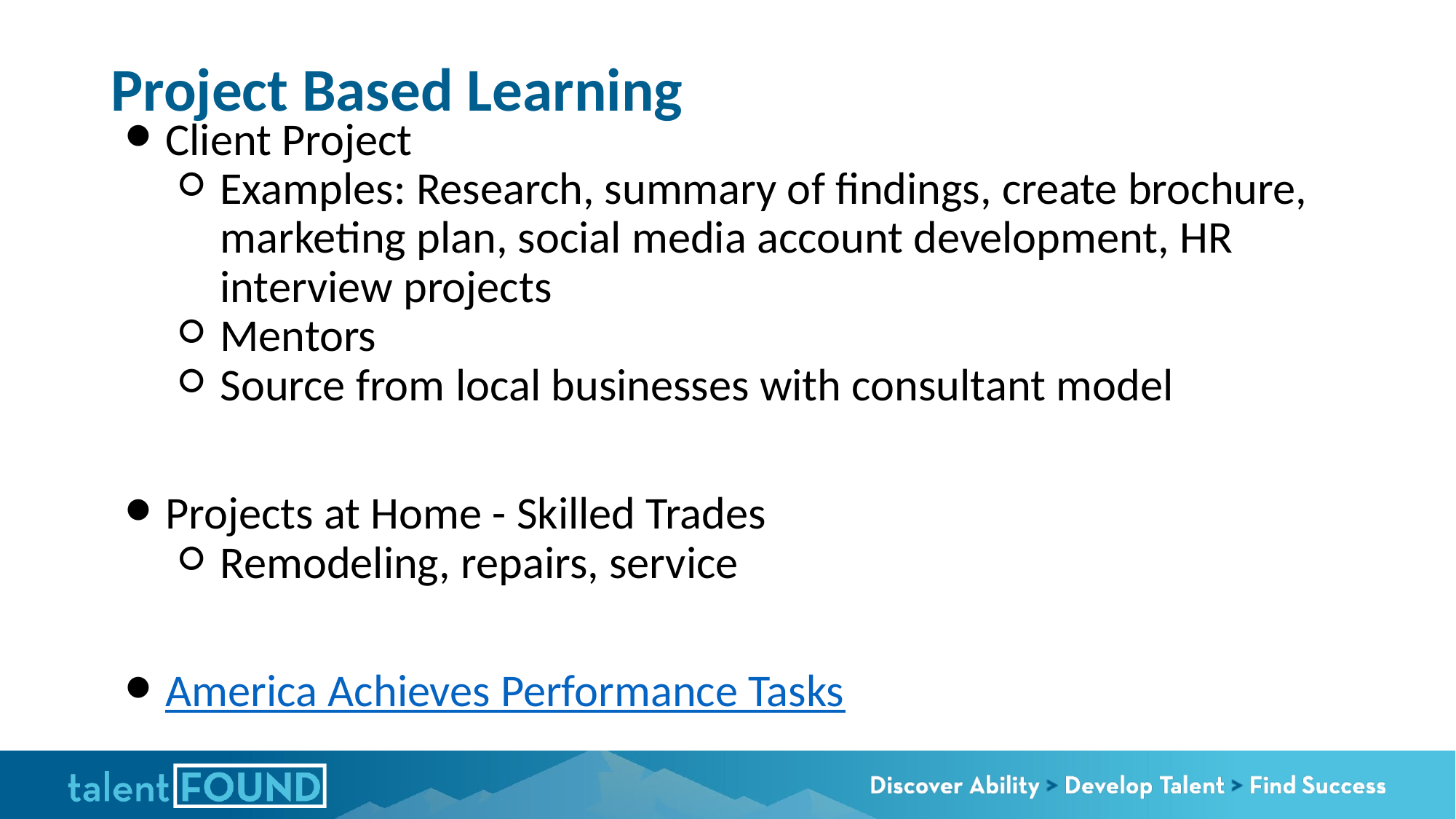

# Project Based Learning
Client Project
Examples: Research, summary of findings, create brochure, marketing plan, social media account development, HR interview projects
Mentors
Source from local businesses with consultant model

Projects at Home - Skilled Trades
Remodeling, repairs, service

America Achieves Performance Tasks